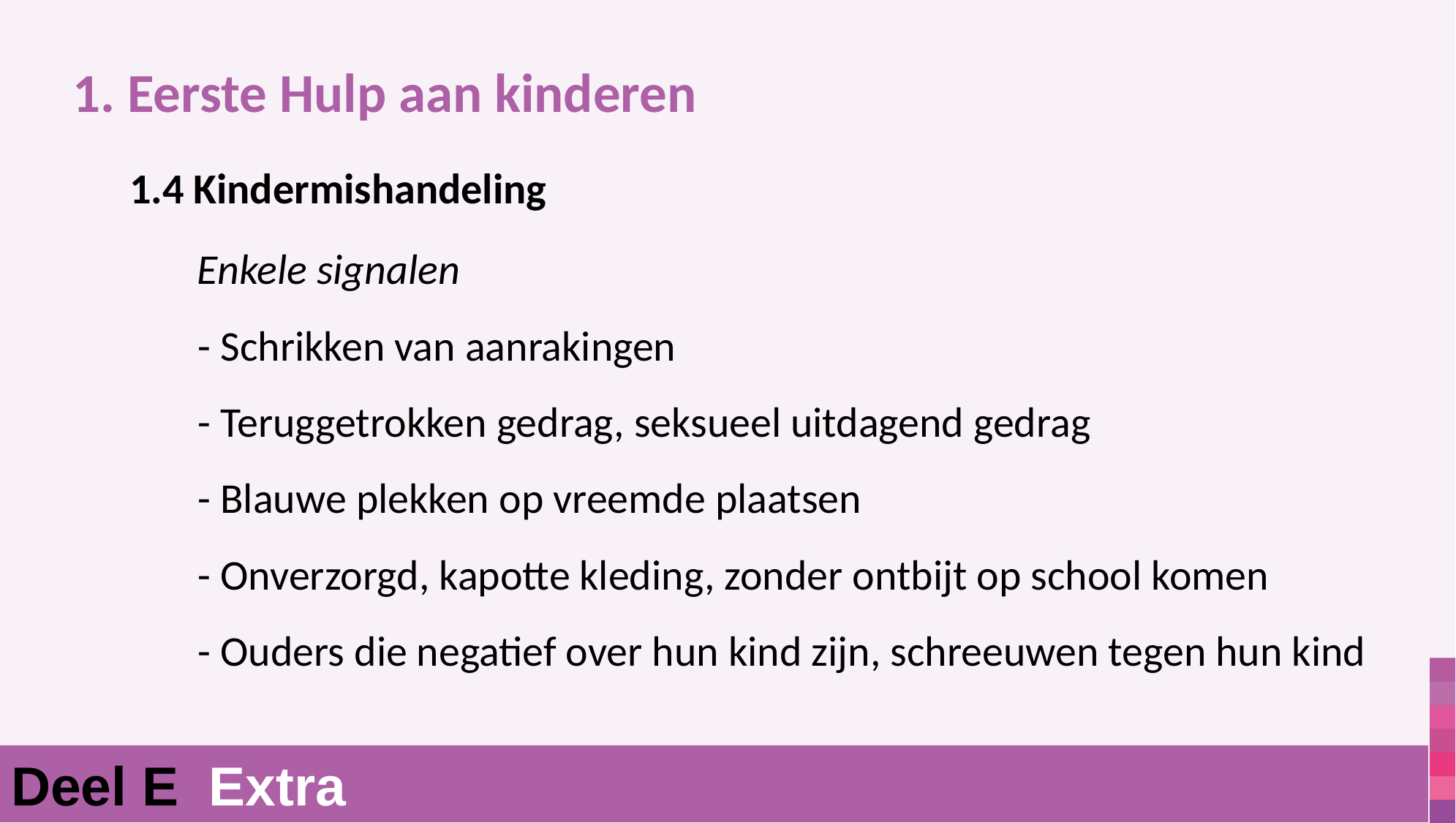

1. Eerste Hulp aan kinderen
1.4 Kindermishandeling
	Enkele signalen
	- Schrikken van aanrakingen
	- Teruggetrokken gedrag, seksueel uitdagend gedrag
	- Blauwe plekken op vreemde plaatsen
	- Onverzorgd, kapotte kleding, zonder ontbijt op school komen
	- Ouders die negatief over hun kind zijn, schreeuwen tegen hun kind

Deel E  Extra